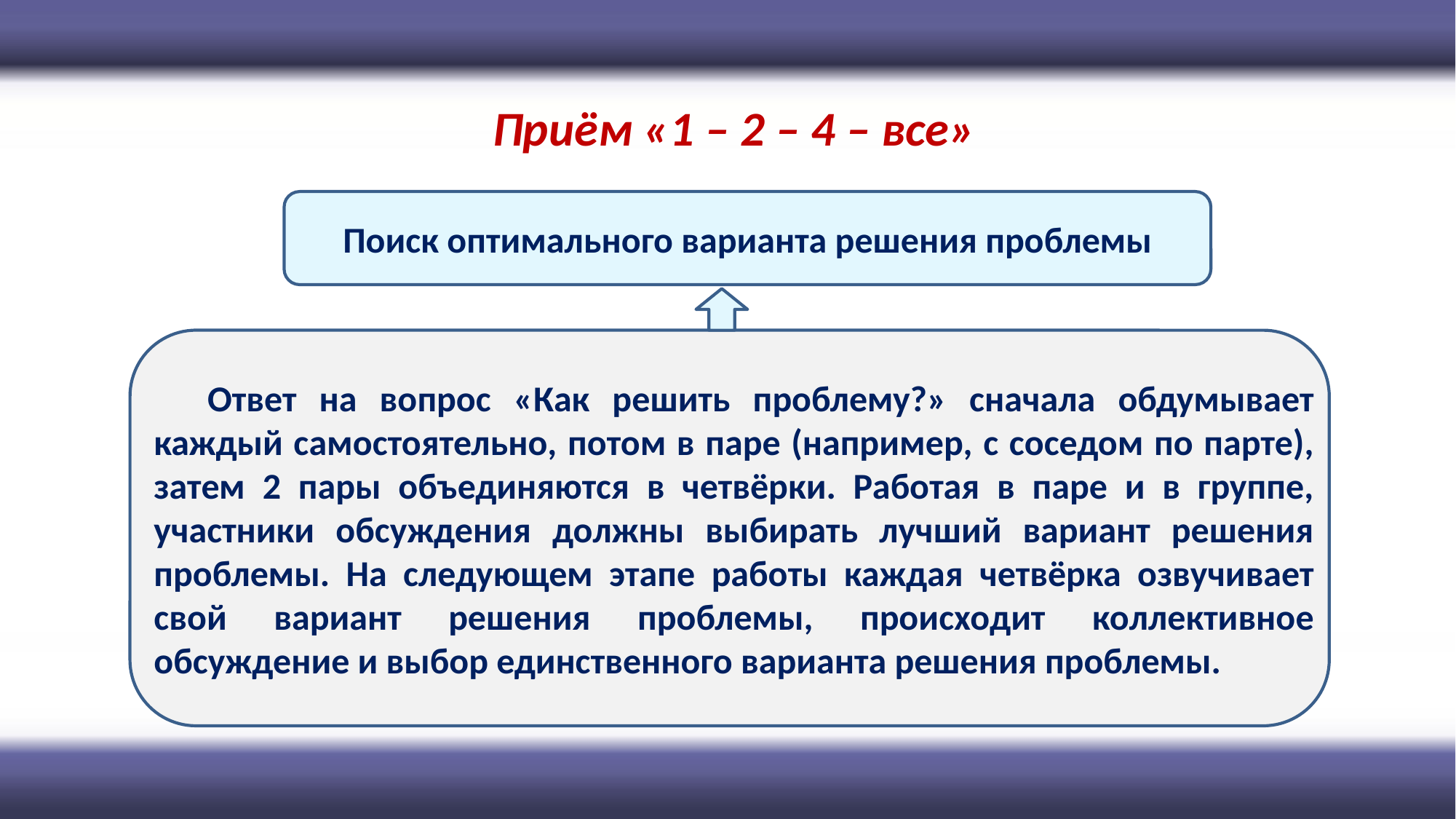

Приём «1 – 2 – 4 – все»
Поиск оптимального варианта решения проблемы

Ответ на вопрос «Как решить проблему?» сначала обдумывает каждый самостоятельно, потом в паре (например, с соседом по парте), затем 2 пары объединяются в четвёрки. Работая в паре и в группе, участники обсуждения должны выбирать лучший вариант решения проблемы. На следующем этапе работы каждая четвёрка озвучивает свой вариант решения проблемы, происходит коллективное обсуждение и выбор единственного варианта решения проблемы.